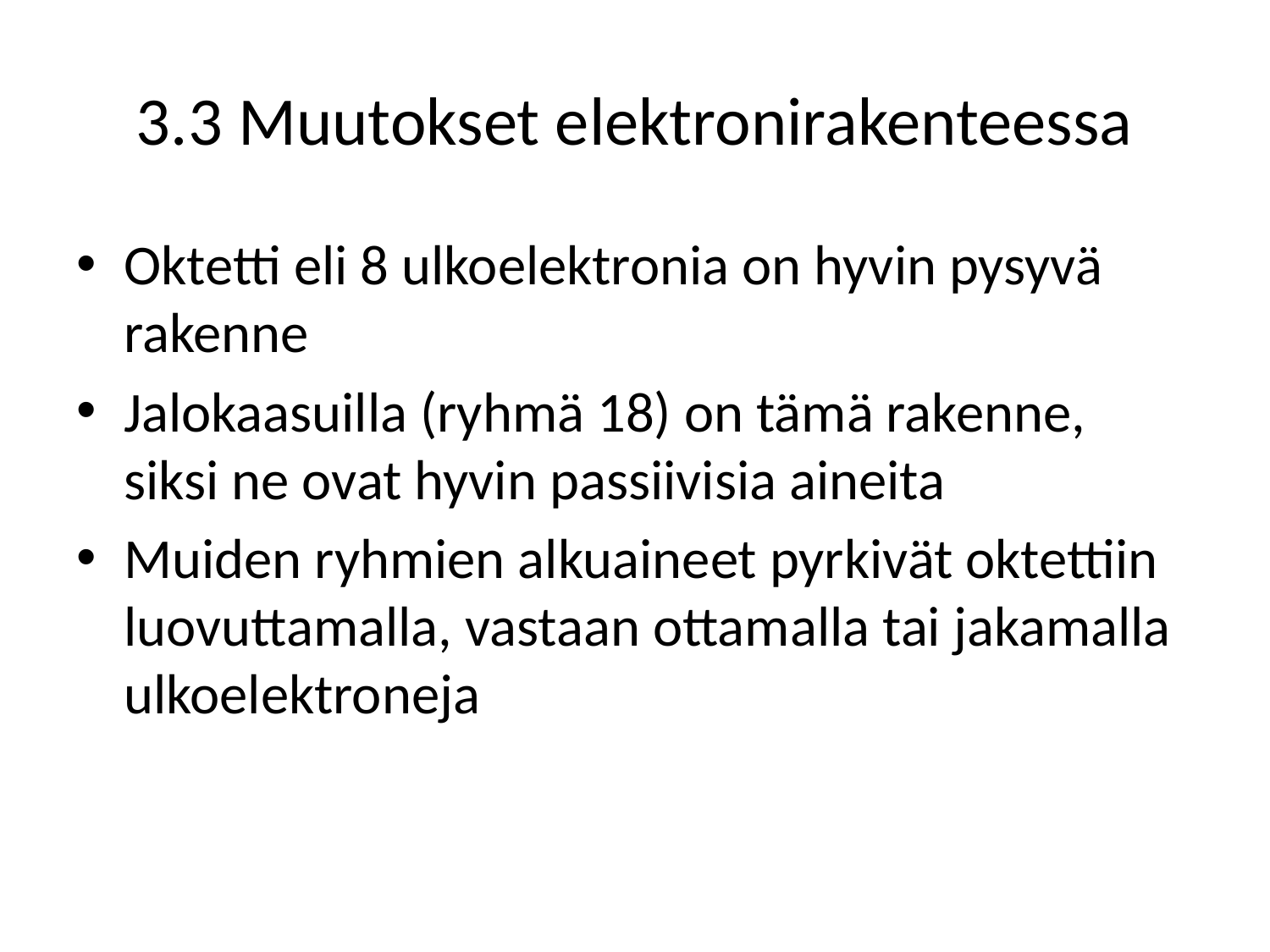

# 3.3 Muutokset elektronirakenteessa
Oktetti eli 8 ulkoelektronia on hyvin pysyvä rakenne
Jalokaasuilla (ryhmä 18) on tämä rakenne, siksi ne ovat hyvin passiivisia aineita
Muiden ryhmien alkuaineet pyrkivät oktettiin luovuttamalla, vastaan ottamalla tai jakamalla ulkoelektroneja